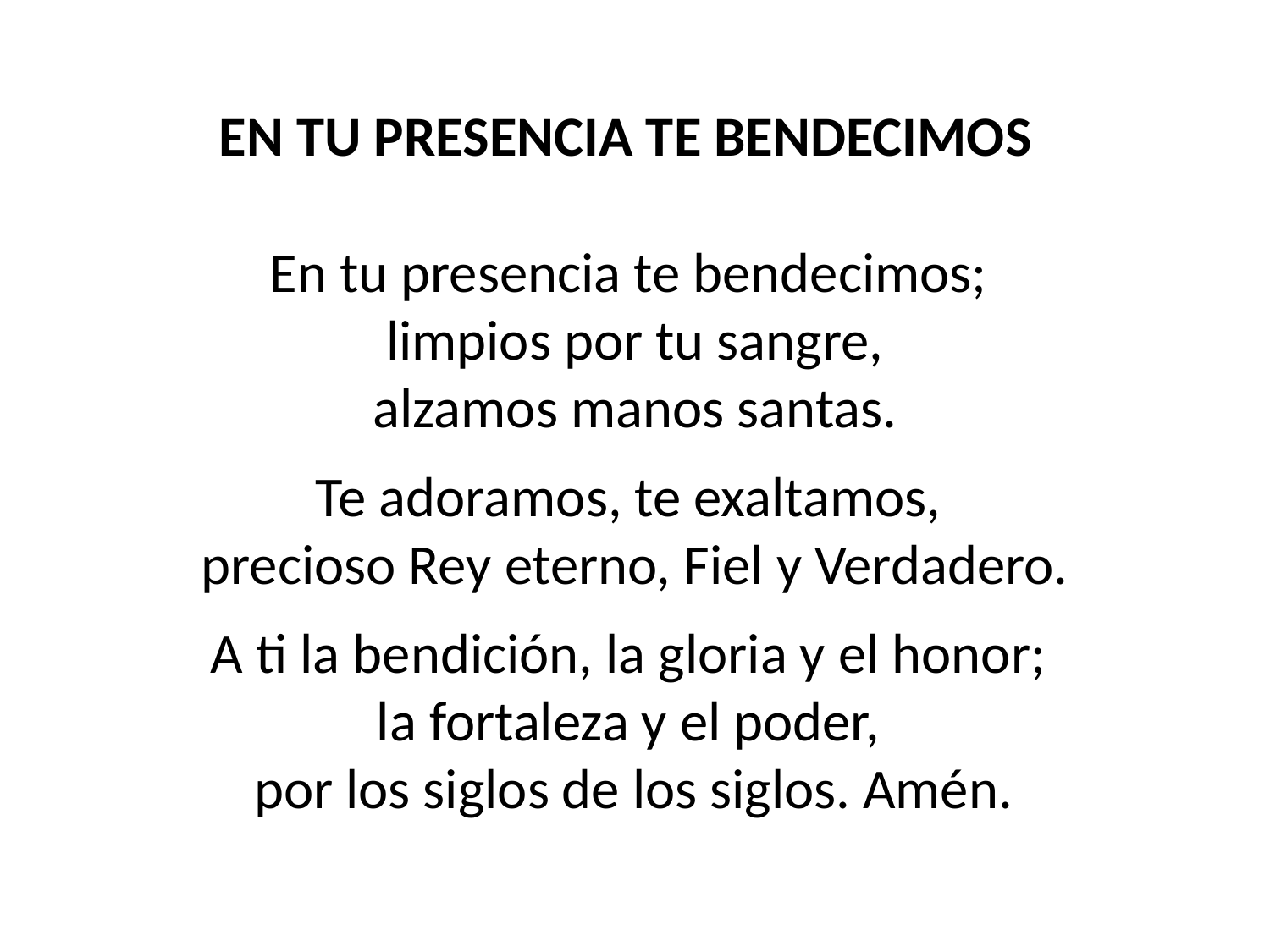

EN TU PRESENCIA TE BENDECIMOS

En tu presencia te bendecimos;
limpios por tu sangre,
alzamos manos santas.
Te adoramos, te exaltamos,
precioso Rey eterno, Fiel y Verdadero.
A ti la bendición, la gloria y el honor;
la fortaleza y el poder,
por los siglos de los siglos. Amén.